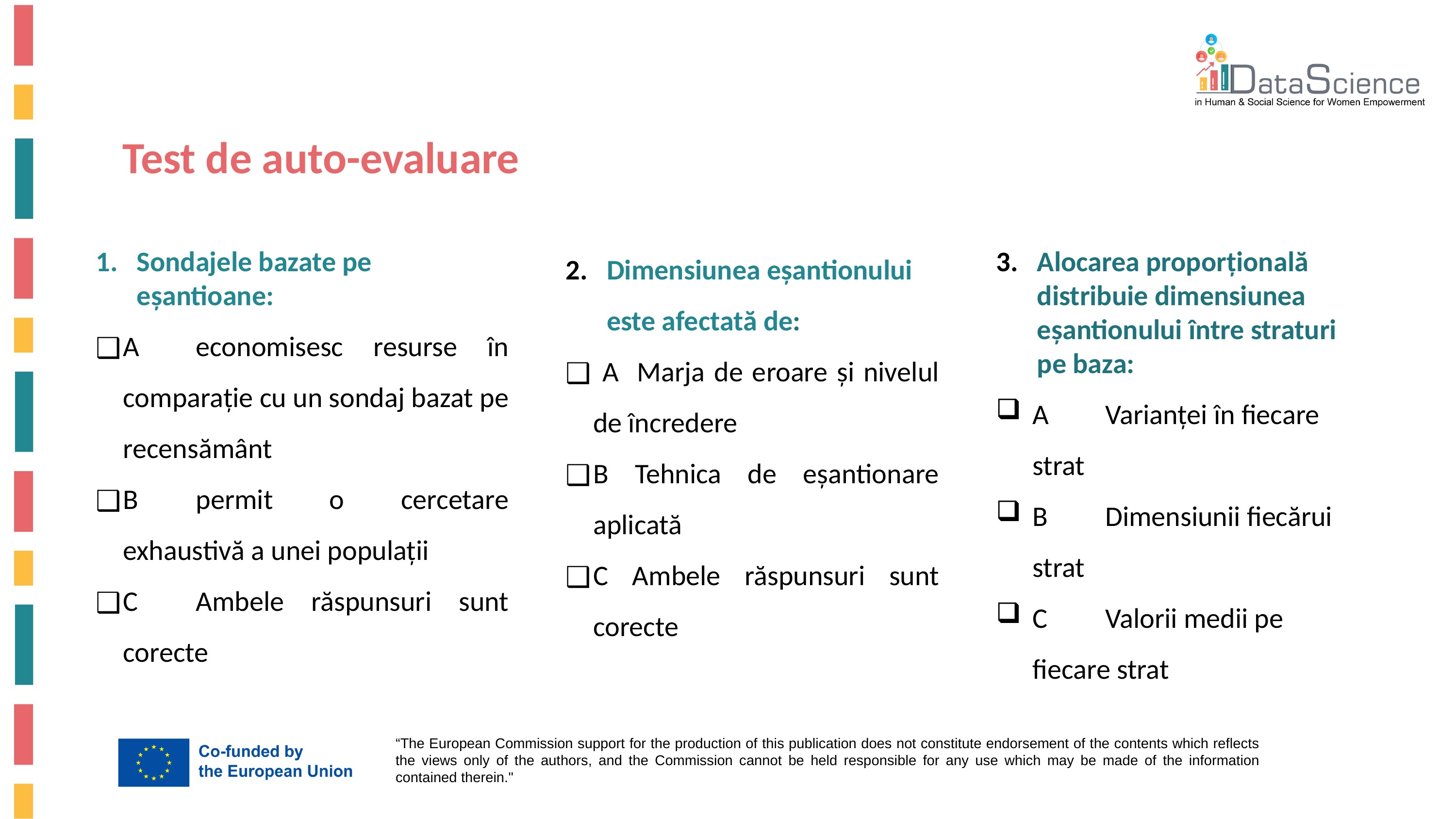

Test de auto-evaluare
Dimensiunea eșantionului este afectată de:
 A  Marja de eroare și nivelul de încredere
B Tehnica de eșantionare aplicată
C Ambele răspunsuri sunt corecte
Sondajele bazate pe eșantioane:
A	economisesc resurse în comparație cu un sondaj bazat pe recensământ
B	permit o cercetare exhaustivă a unei populații
C	Ambele răspunsuri sunt corecte
Alocarea proporțională distribuie dimensiunea eșantionului între straturi pe baza:
A	Varianței în fiecare strat
B	Dimensiunii fiecărui strat
C	Valorii medii pe fiecare strat